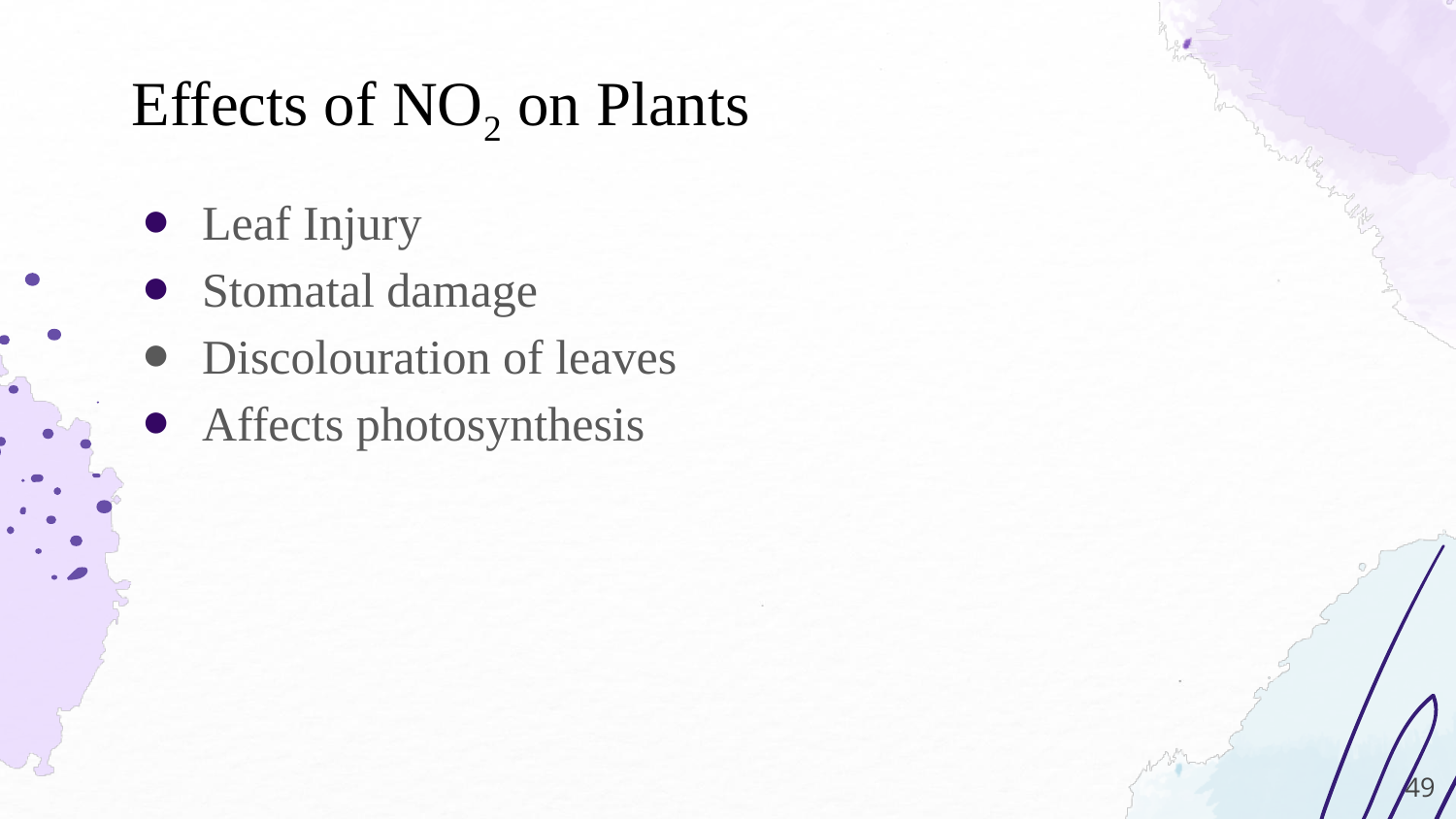

# Effects of NO2 on Plants
Leaf Injury
Stomatal damage
Discolouration of leaves
Affects photosynthesis

49